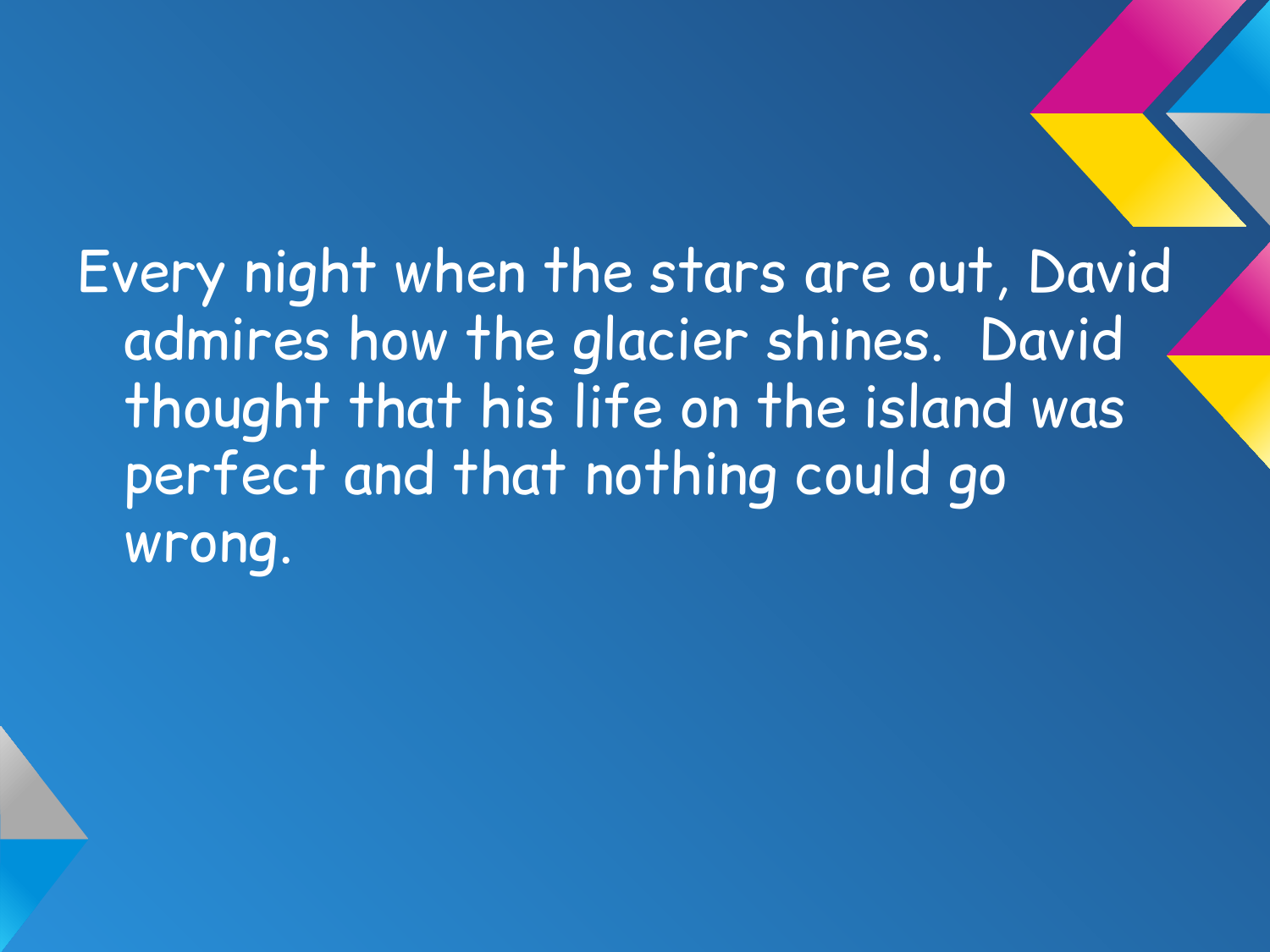

#
Every night when the stars are out, David admires how the glacier shines.  David thought that his life on the island was perfect and that nothing could go wrong.